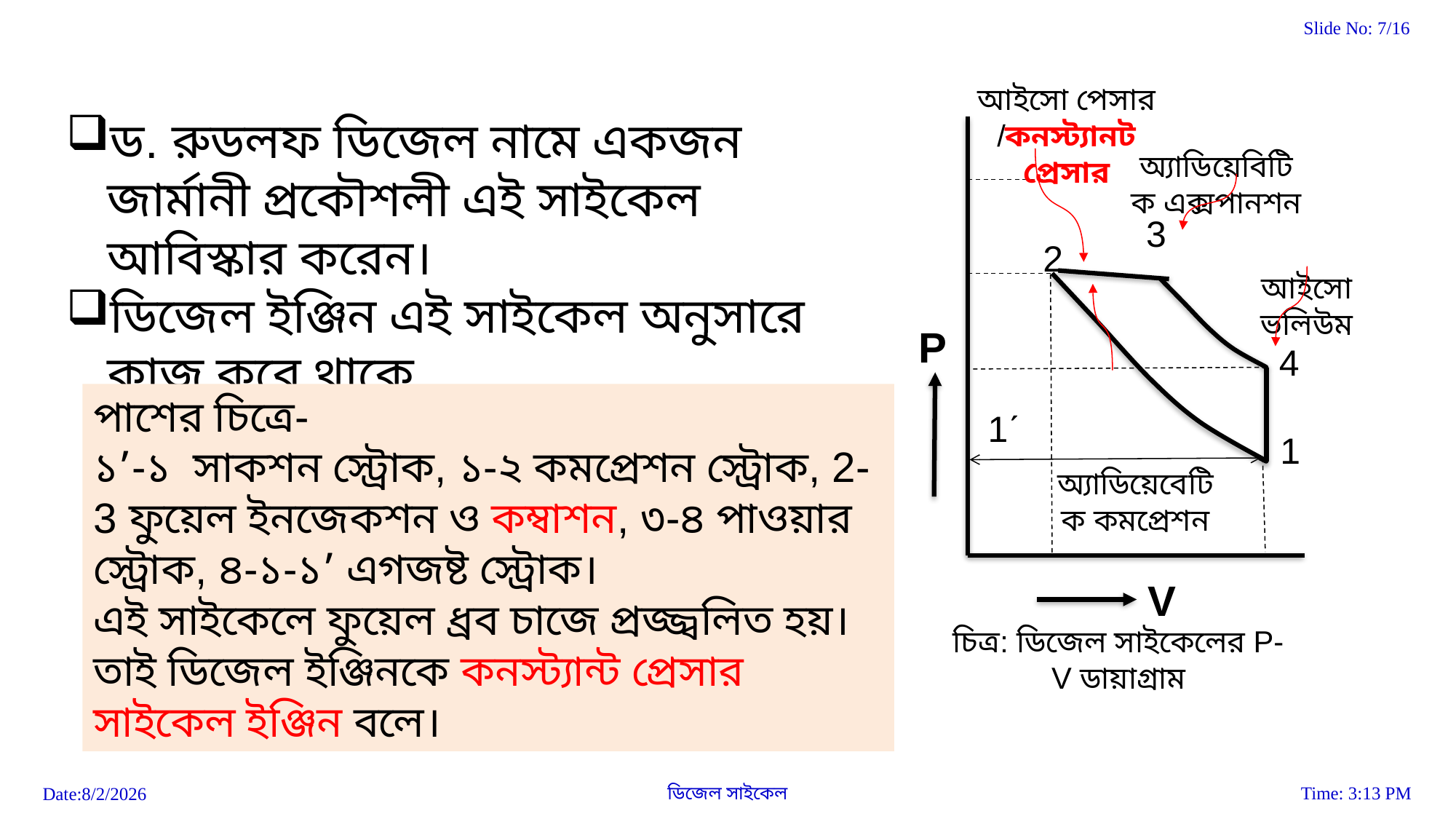

আইসো পেসার
/কনস্ট্যানট প্রেসার
অ্যাডিয়েবিটিক এক্সপানশন
3
2

আইসো ভলিউম

P
4
1ˊ
1
অ্যাডিয়েবেটিক কমপ্রেশন
V
চিত্র: ডিজেল সাইকেলের P-V ডায়াগ্রাম
ড. রুডলফ ডিজেল নামে একজন জার্মানী প্রকৌশলী এই সাইকেল আবিস্কার করেন।
ডিজেল ইঞ্জিন এই সাইকেল অনুসারে কাজ করে থাকে
পাশের চিত্রে-
১’-১  সাকশন স্ট্রোক, ১-২ কমপ্রেশন স্ট্রোক, 2-3 ফুয়েল ইনজেকশন ও কম্বাশন, ৩-৪ পাওয়ার স্ট্রোক, ৪-১-১’ এগজষ্ট স্ট্রোক।
এই সাইকেলে ফুয়েল ধ্রব চাজে প্রজ্জ্বলিত হয়। তাই ডিজেল ইঞ্জিনকে কনস্ট্যান্ট প্রেসার সাইকেল ইঞ্জিন বলে।